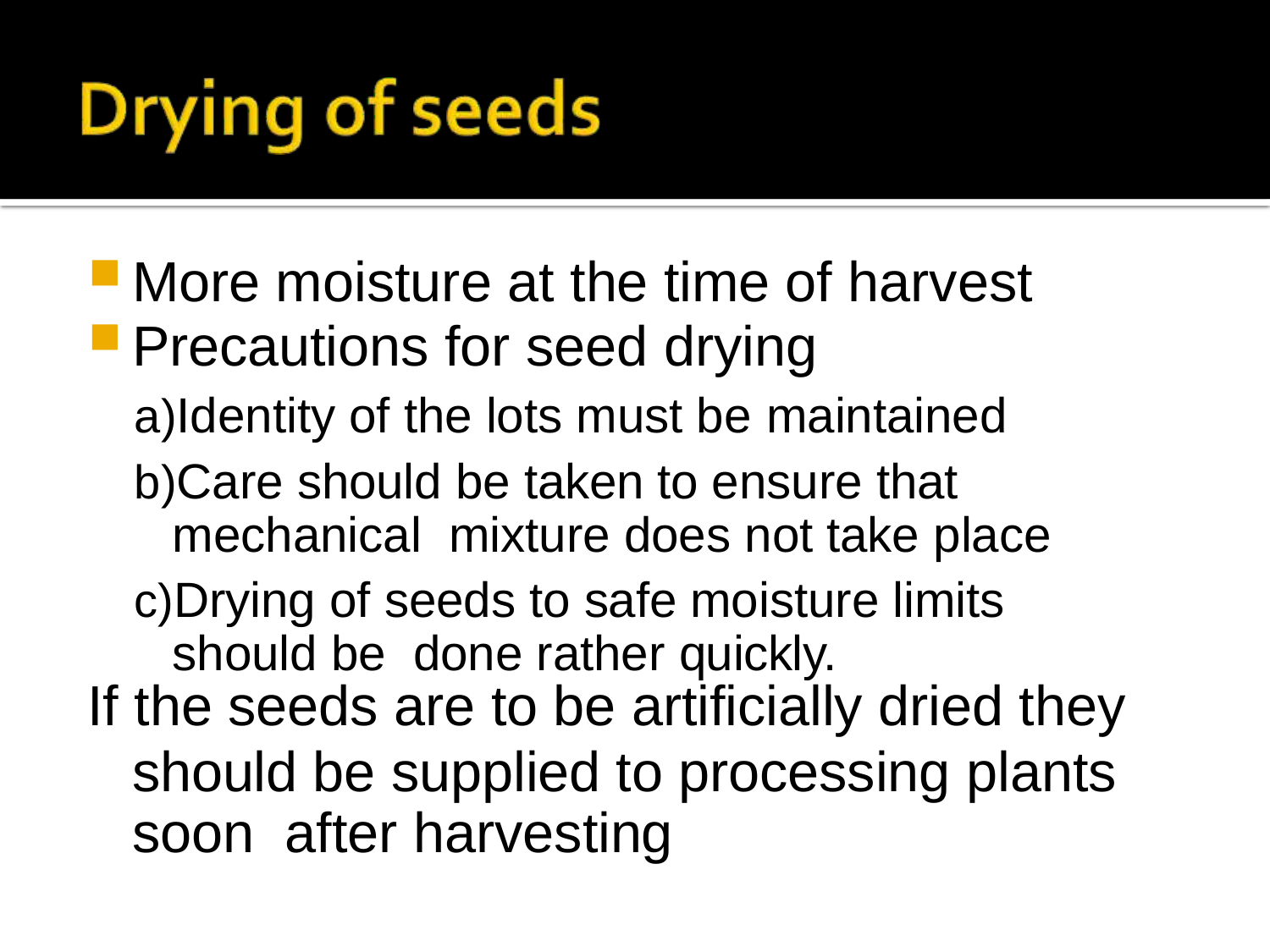

More moisture at the time of harvest
Precautions for seed drying
Identity of the lots must be maintained
Care should be taken to ensure that mechanical  mixture does not take place
Drying of seeds to safe moisture limits should be  done rather quickly.
If the seeds are to be artificially dried they
should be supplied to processing plants soon  after harvesting